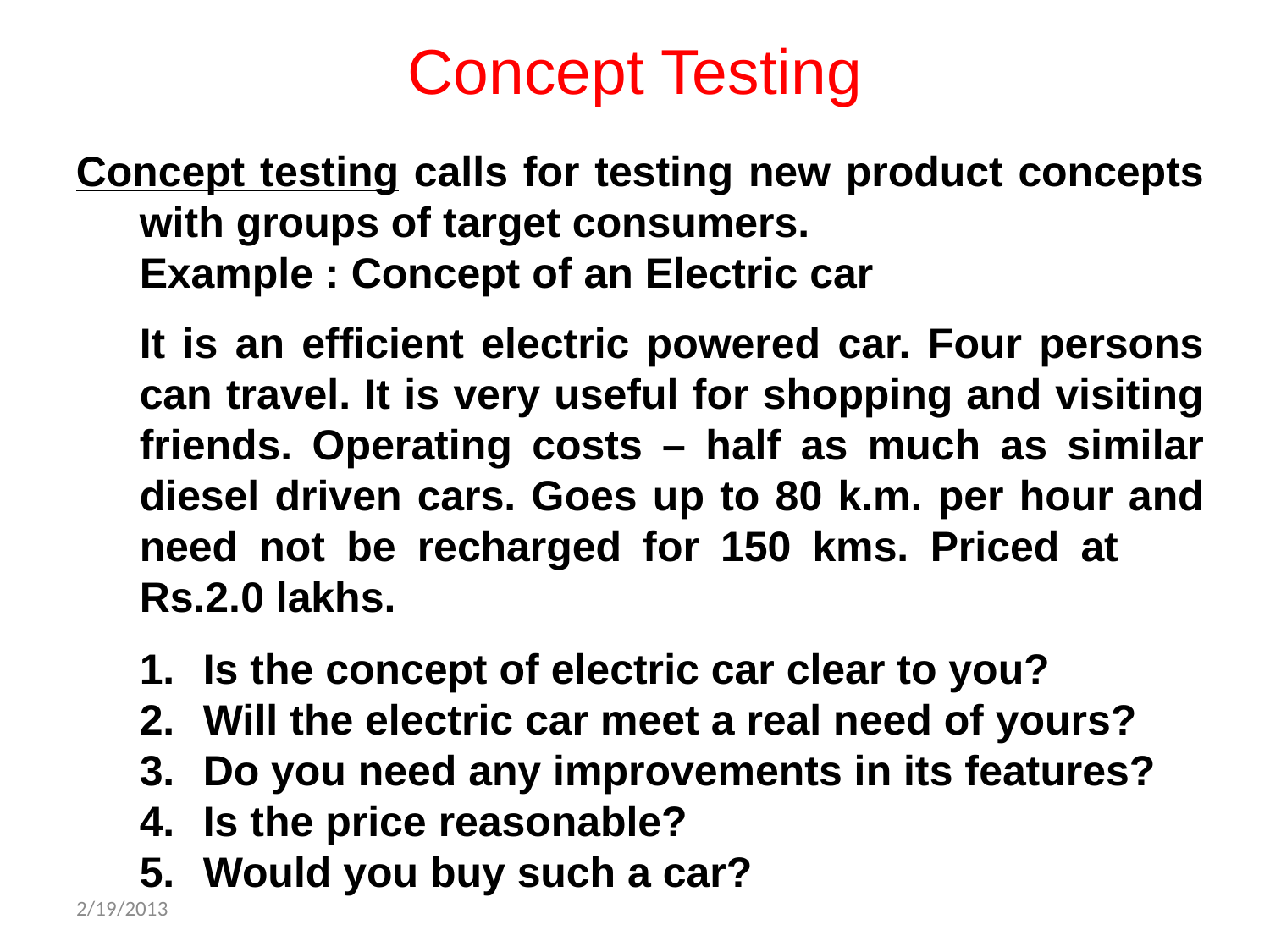

# Concept Testing
Concept testing calls for testing new product concepts with groups of target consumers.
	Example : Concept of an Electric car

	It is an efficient electric powered car. Four persons can travel. It is very useful for shopping and visiting friends. Operating costs – half as much as similar diesel driven cars. Goes up to 80 k.m. per hour and need not be recharged for 150 kms. Priced at     Rs.2.0 lakhs.

Is the concept of electric car clear to you?
Will the electric car meet a real need of yours?
Do you need any improvements in its features?
Is the price reasonable?
Would you buy such a car?

2/19/2013